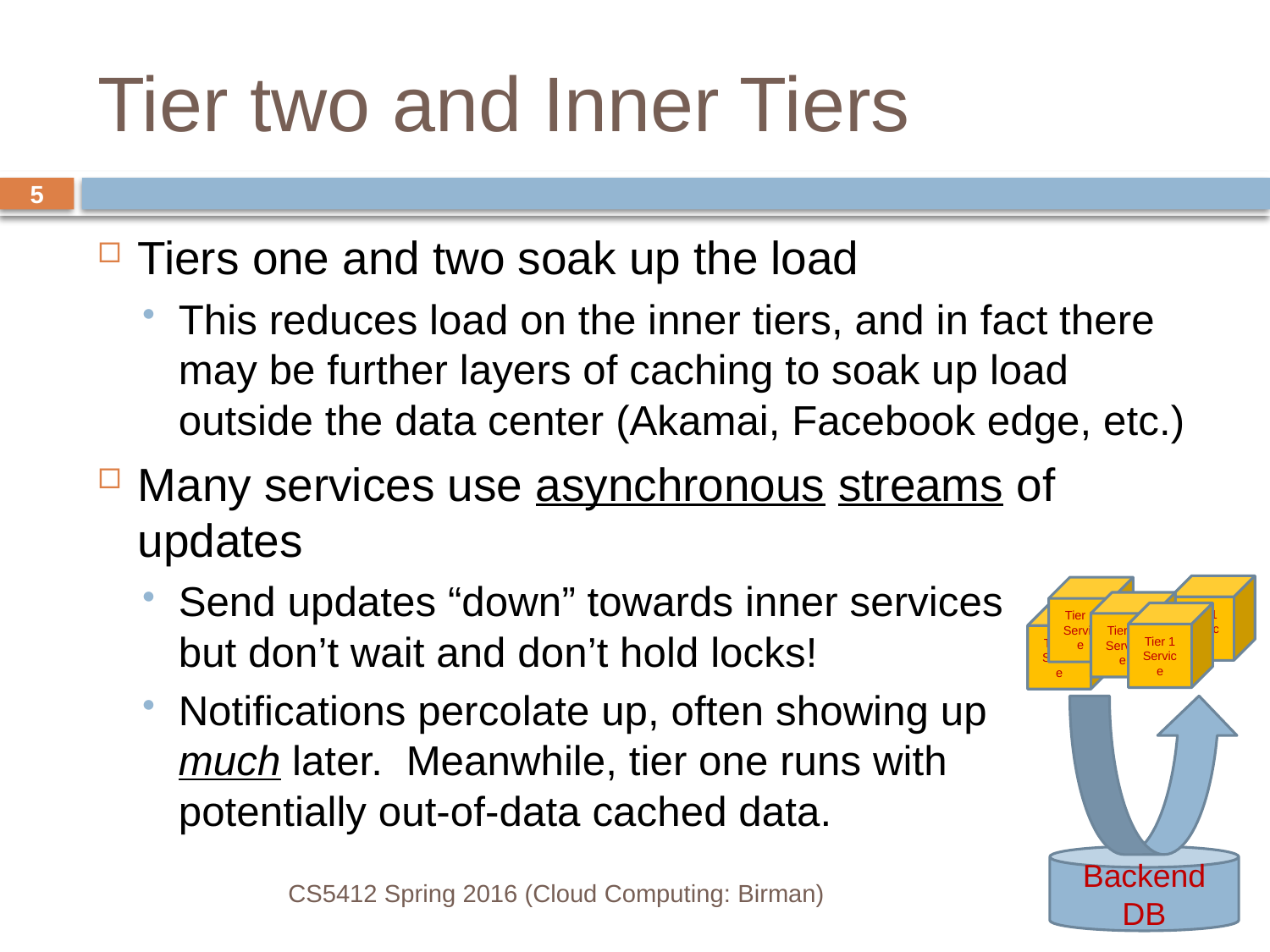

# Tier two and Inner Tiers
5
Tiers one and two soak up the load
This reduces load on the inner tiers, and in fact there may be further layers of caching to soak up load outside the data center (Akamai, Facebook edge, etc.)
Many services use asynchronous streams of updates
Send updates “down” towards inner services
but don’t wait and don’t hold locks!
Notifications percolate up, often showing up
much later.  Meanwhile, tier one runs with
potentially out-of-data cached data.
Tier 1 Service
Tier 1 Service
Tier 1 Service
Tier 1 Service
Tier 1 Service

Backend DB
CS5412 Spring 2016 (Cloud Computing: Birman)